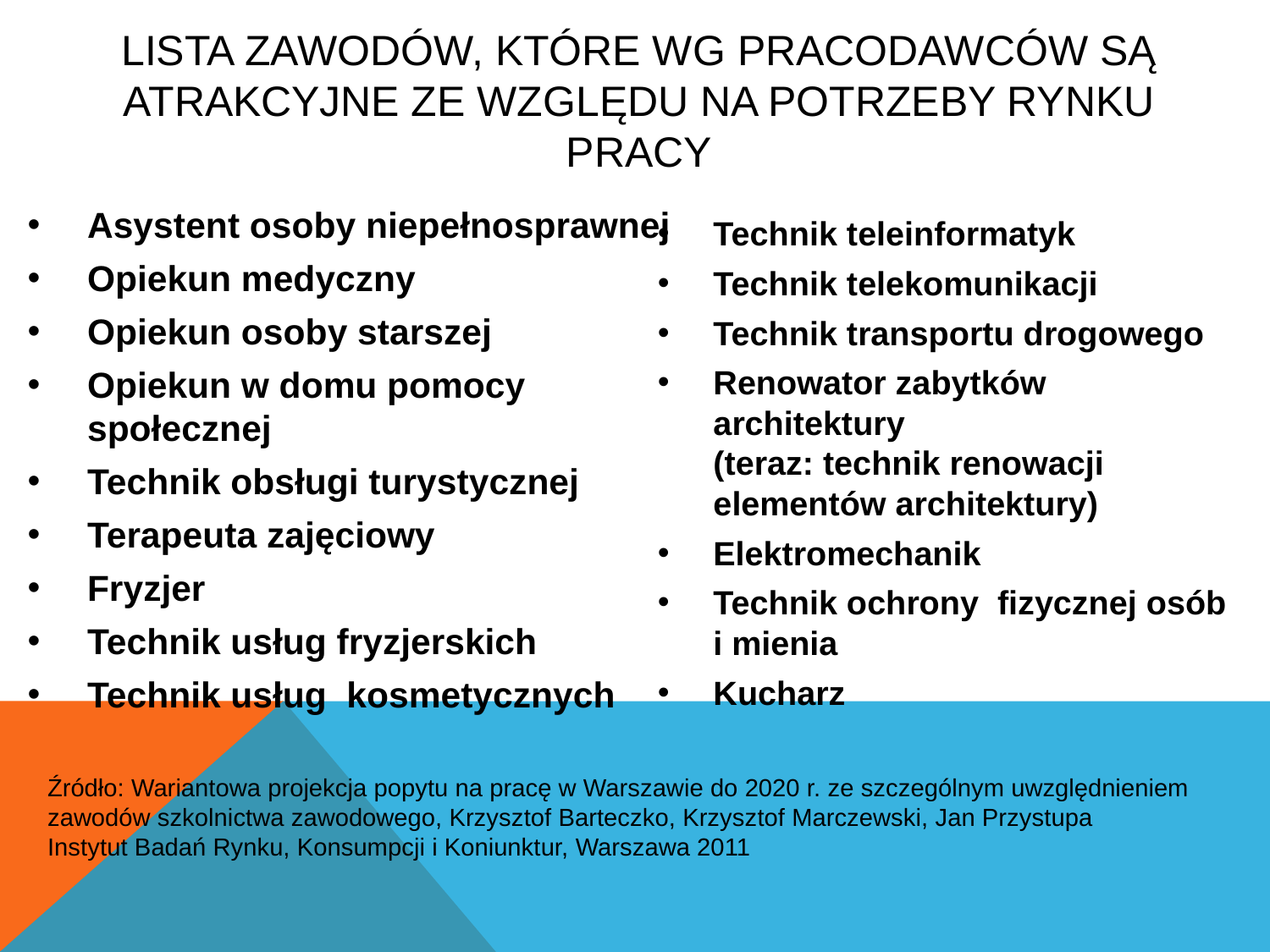

# Lista zawodów, które wg pracodawców są atrakcyjne ze względu na potrzeby rynku pracy
Asystent osoby niepełnosprawnej
Opiekun medyczny
Opiekun osoby starszej
Opiekun w domu pomocy społecznej
Technik obsługi turystycznej
Terapeuta zajęciowy
Fryzjer
Technik usług fryzjerskich
Technik usług  kosmetycznych

Technik teleinformatyk
Technik telekomunikacji
Technik transportu drogowego
Renowator zabytków architektury
(teraz: technik renowacji       elementów architektury)
Elektromechanik
Technik ochrony  fizycznej osób
i mienia
Kucharz

Źródło: Wariantowa projekcja popytu na pracę w Warszawie do 2020 r. ze szczególnym uwzględnieniem zawodów szkolnictwa zawodowego, Krzysztof Barteczko, Krzysztof Marczewski, Jan Przystupa
Instytut Badań Rynku, Konsumpcji i Koniunktur, Warszawa 2011